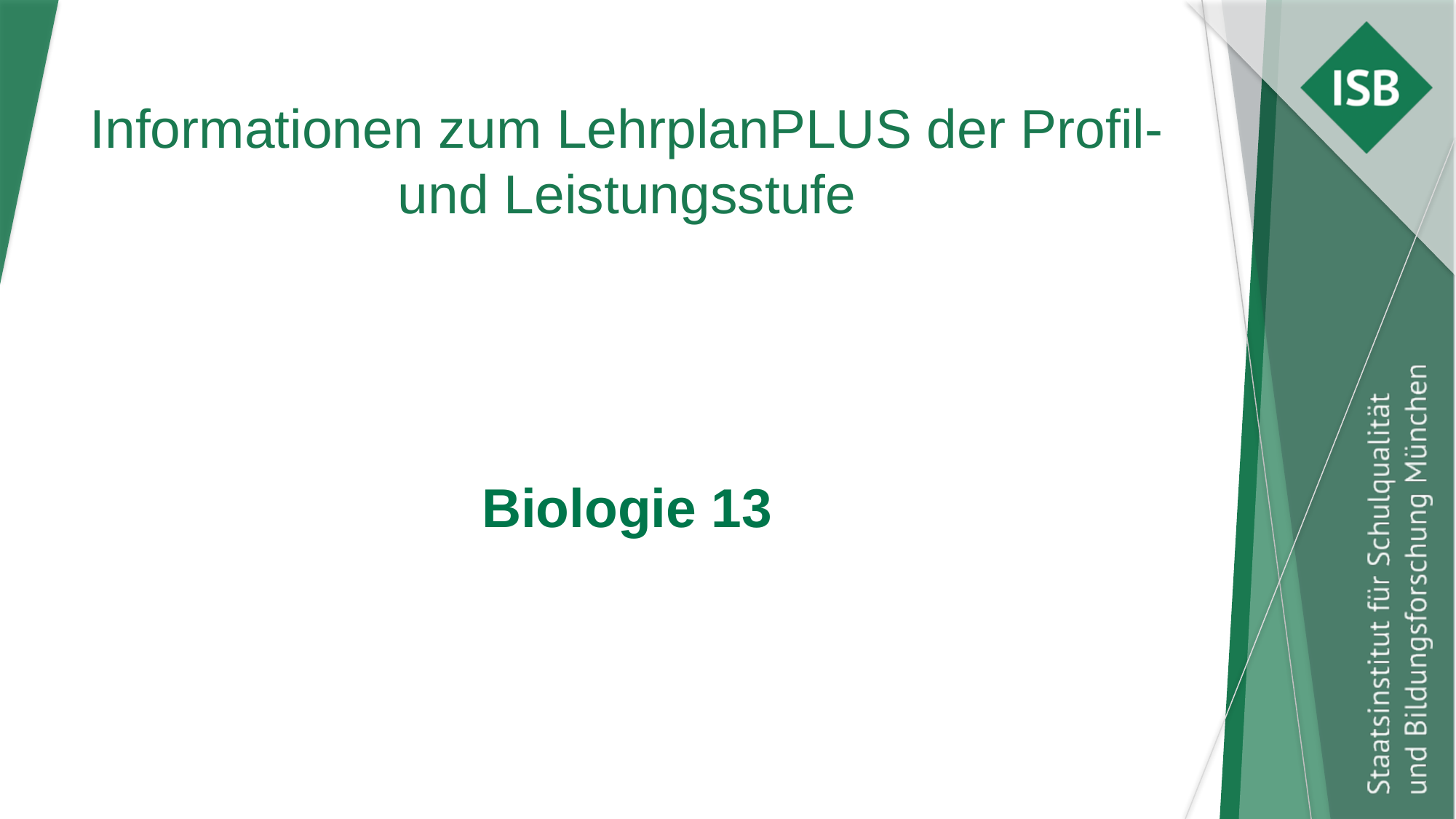

# Informationen zum LehrplanPLUS der Profil- und Leistungsstufe
Biologie 13